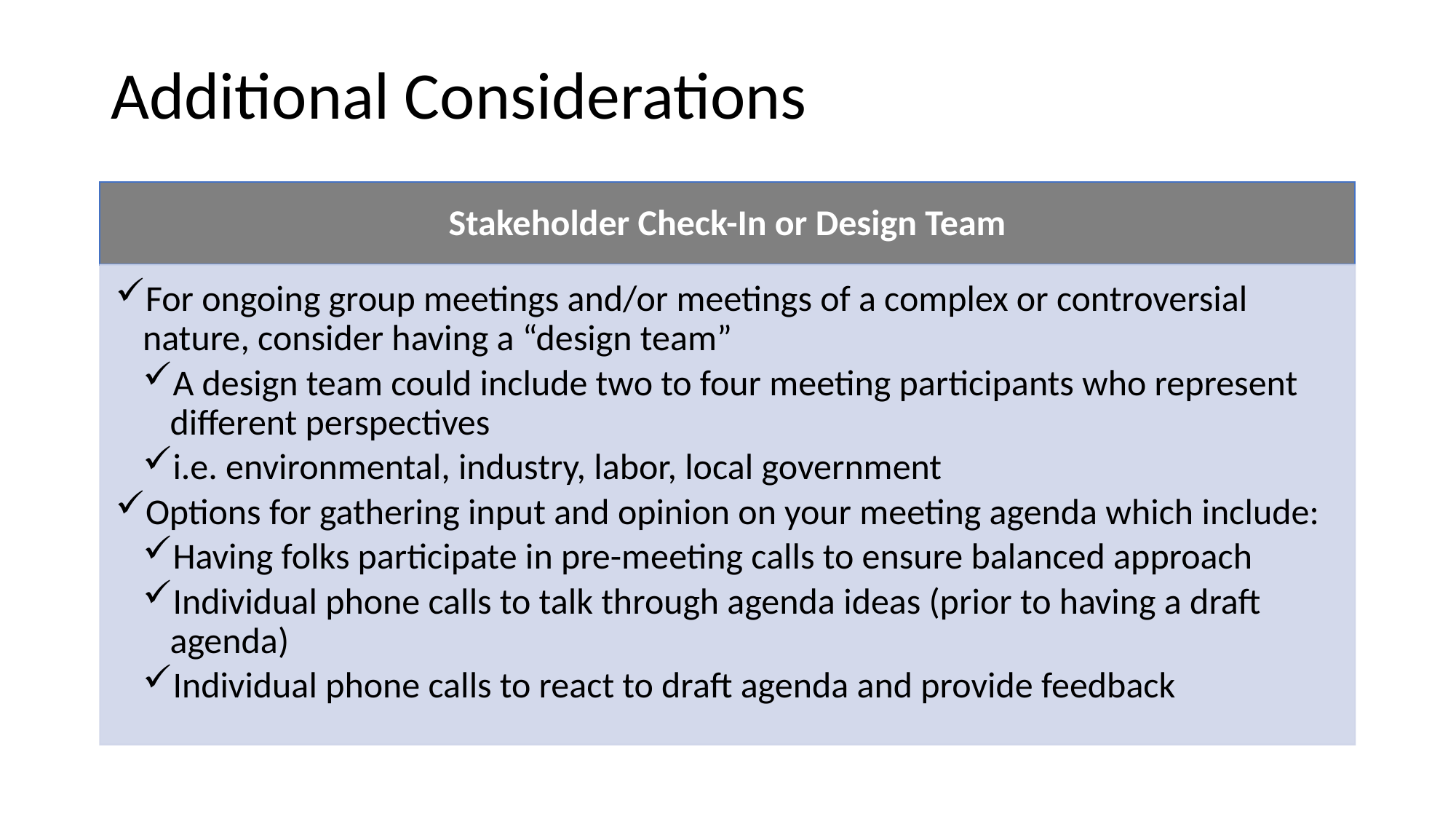

# Additional Considerations
Stakeholder Check-In or Design Team
For ongoing group meetings and/or meetings of a complex or controversial nature, consider having a “design team”
A design team could include two to four meeting participants who represent different perspectives
i.e. environmental, industry, labor, local government
Options for gathering input and opinion on your meeting agenda which include:
Having folks participate in pre-meeting calls to ensure balanced approach
Individual phone calls to talk through agenda ideas (prior to having a draft agenda)
Individual phone calls to react to draft agenda and provide feedback